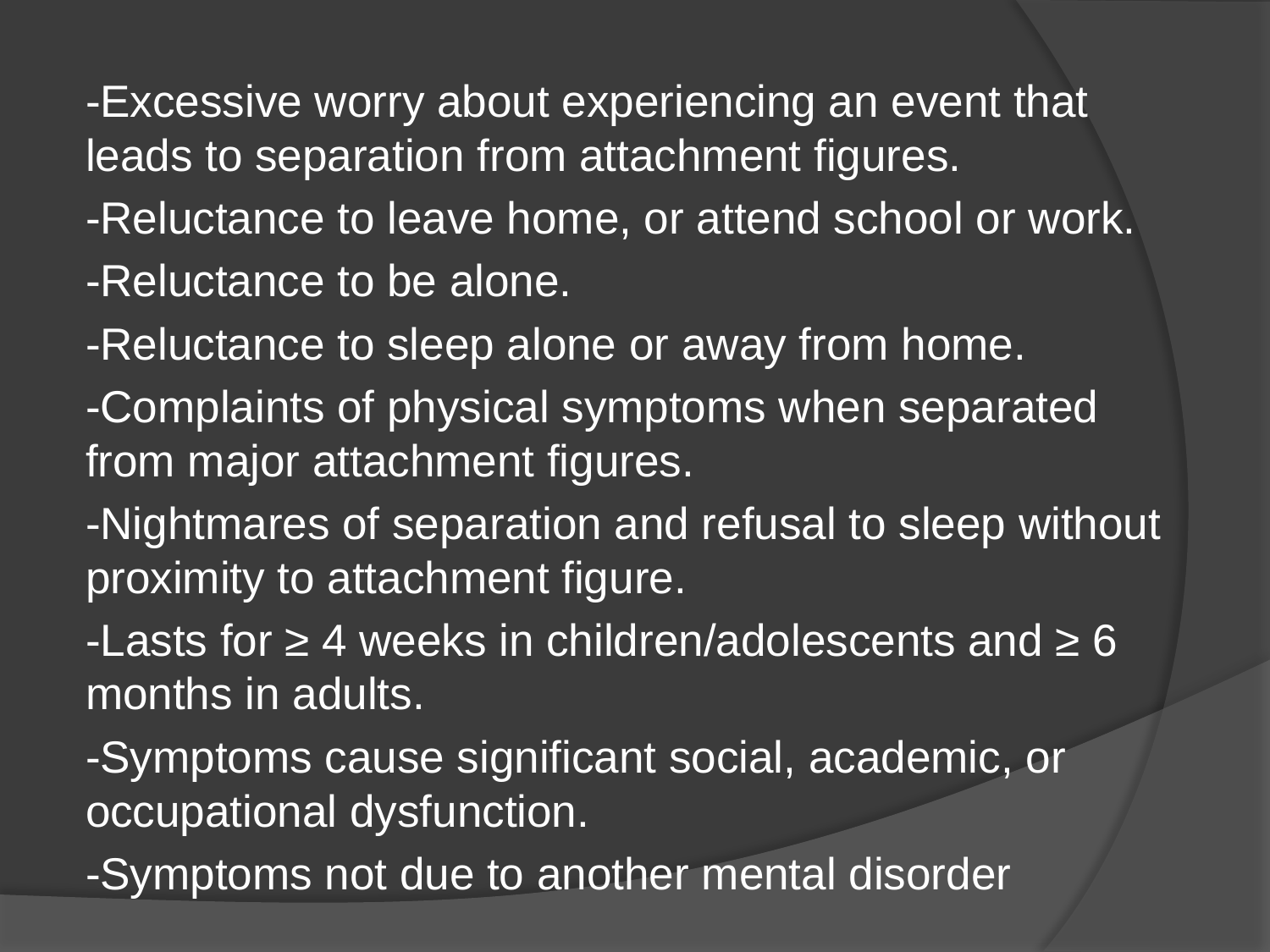

-Excessive worry about experiencing an event that leads to separation from attachment figures.
-Reluctance to leave home, or attend school or work.
-Reluctance to be alone.
-Reluctance to sleep alone or away from home.
-Complaints of physical symptoms when separated from major attachment figures.
-Nightmares of separation and refusal to sleep without proximity to attachment figure.
-Lasts for ≥ 4 weeks in children/adolescents and ≥ 6 months in adults.
-Symptoms cause significant social, academic, or occupational dysfunction.
-Symptoms not due to another mental disorder